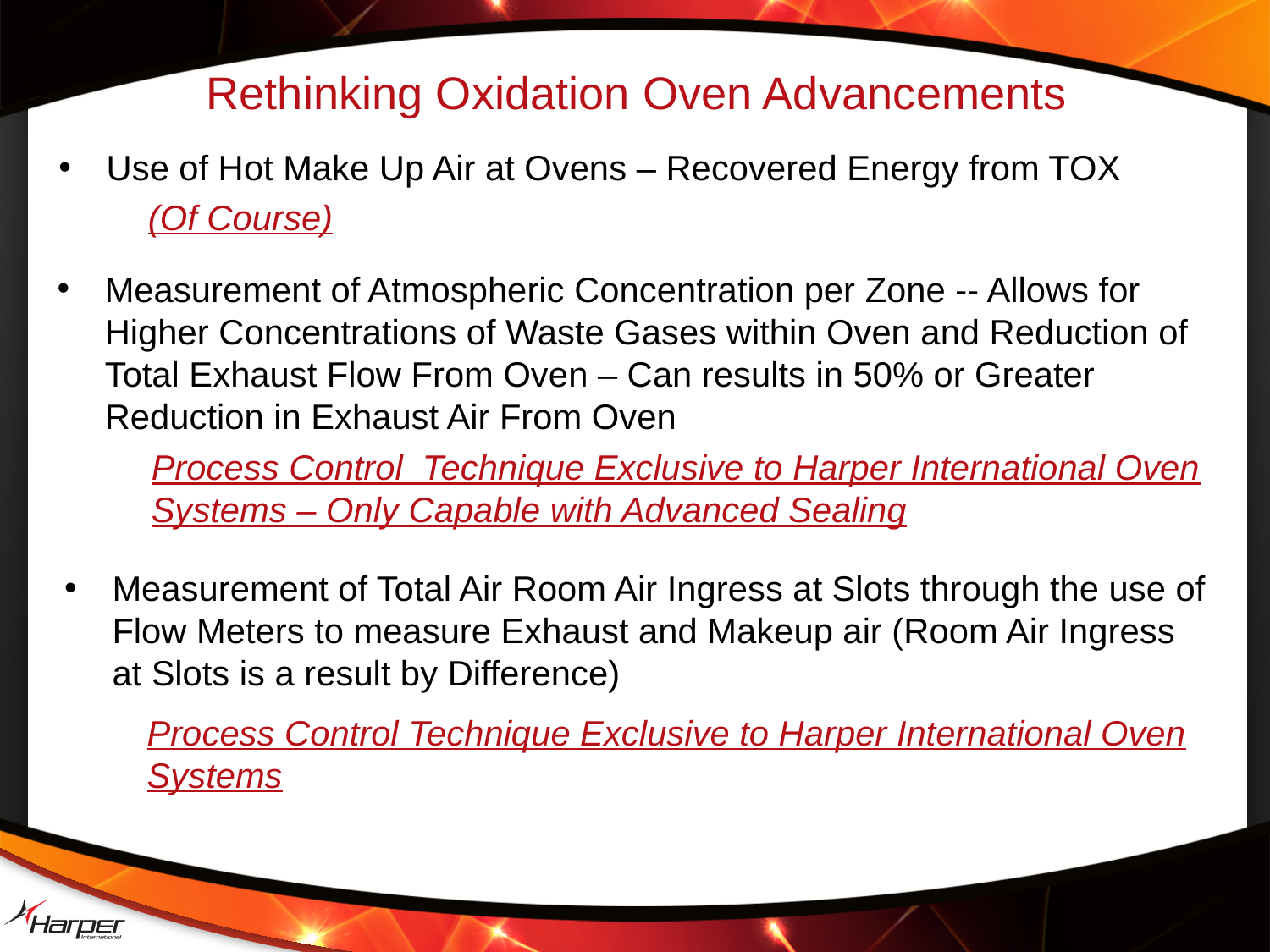

Rethinking Oxidation Oven Advancements
Use of Hot Make Up Air at Ovens – Recovered Energy from TOX

	(Of Course)
Measurement of Atmospheric Concentration per Zone -- Allows for Higher Concentrations of Waste Gases within Oven and Reduction of Total Exhaust Flow From Oven – Can results in 50% or Greater Reduction in Exhaust Air From Oven

Process Control  Technique Exclusive to Harper International Oven Systems – Only Capable with Advanced Sealing
Measurement of Total Air Room Air Ingress at Slots through the use of Flow Meters to measure Exhaust and Makeup air (Room Air Ingress at Slots is a result by Difference)

Process Control Technique Exclusive to Harper International Oven Systems